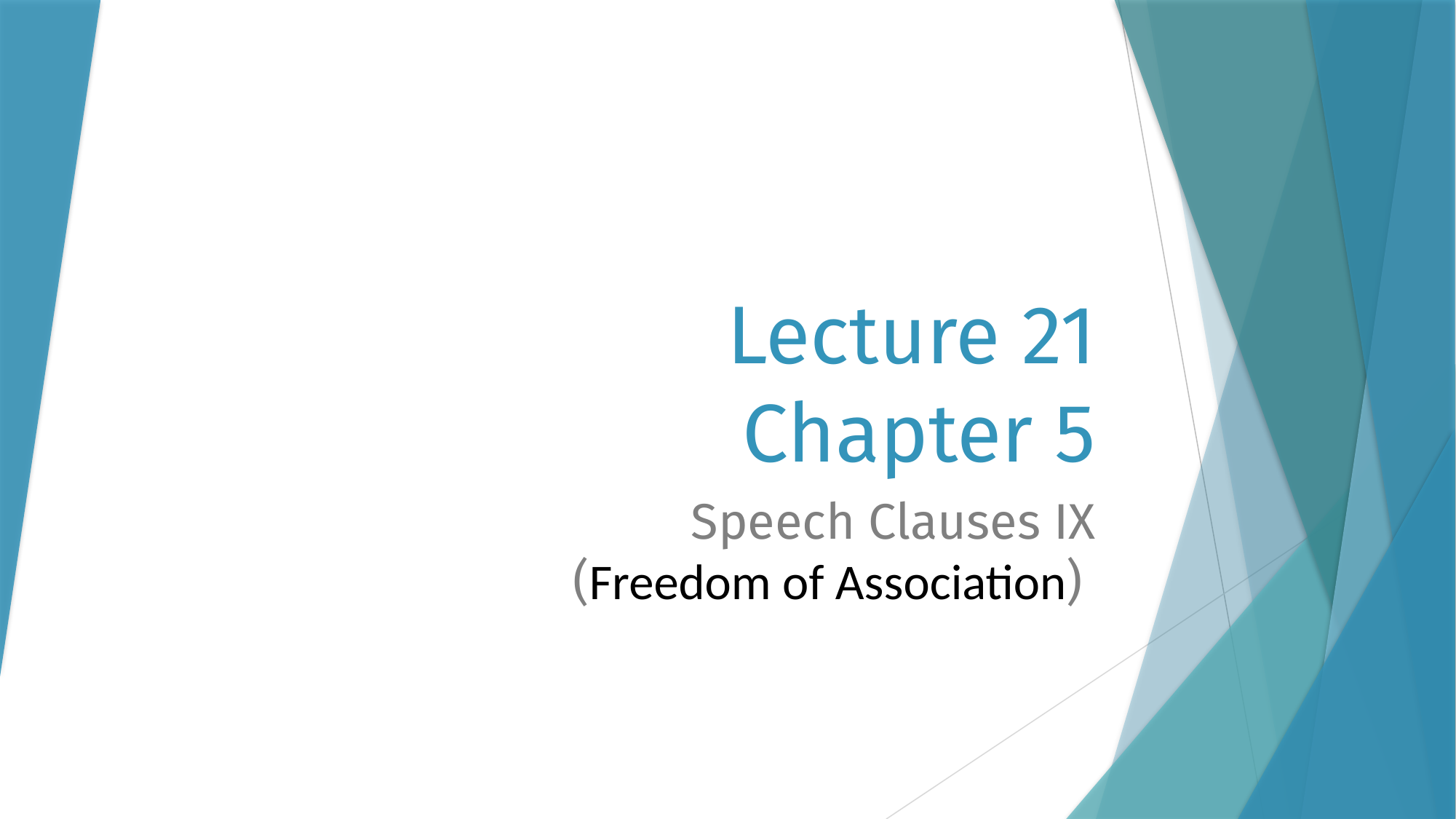

# Lecture 21 Chapter 5
Speech Clauses IX
(Freedom of Association)